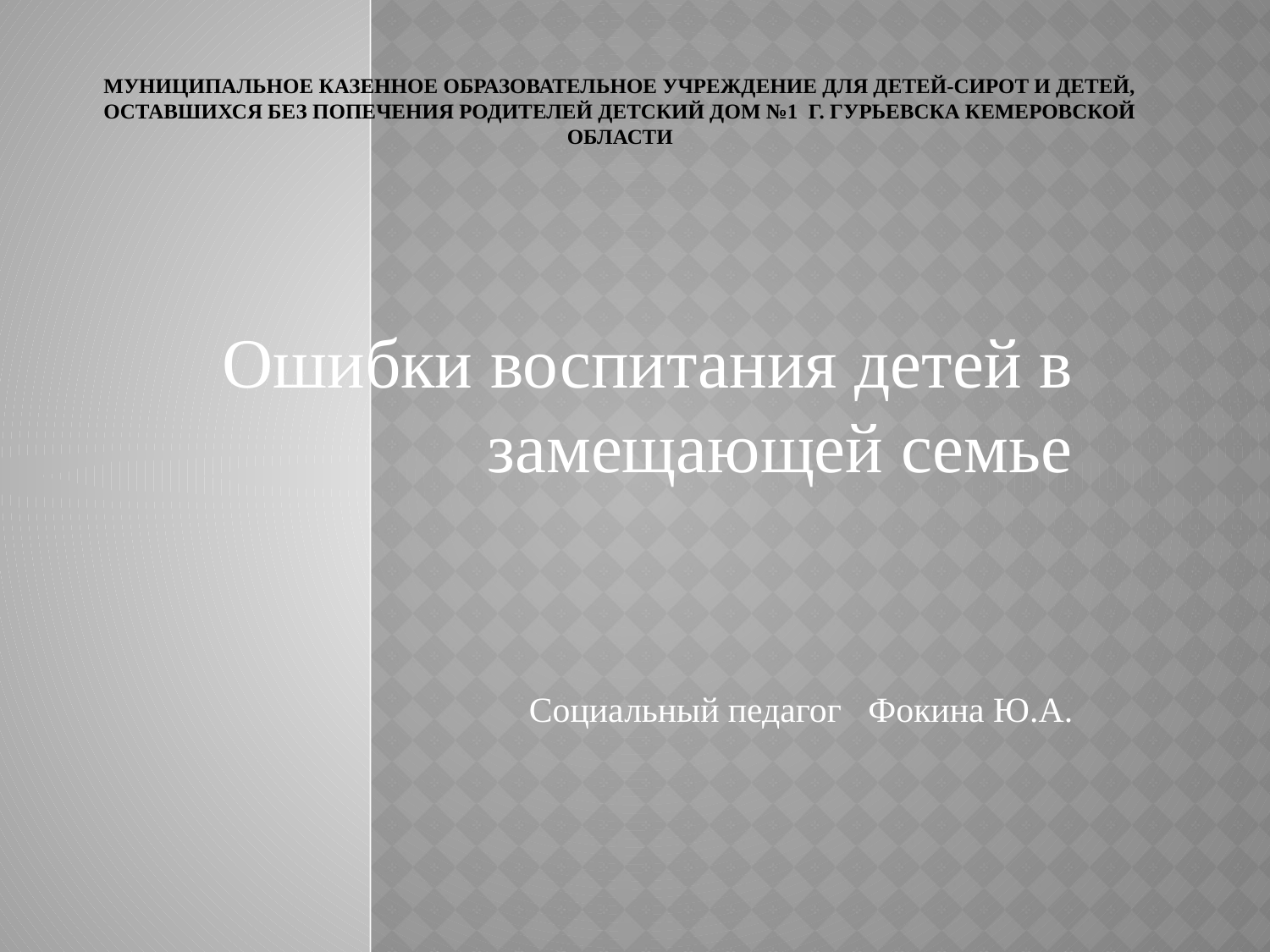

# Муниципальное казенное образовательное учреждение для детей-сирот и детей, оставшихся без попечения родителей Детский дом №1  г. Гурьевска Кемеровской области
Ошибки воспитания детей в замещающей семье

Социальный педагог   Фокина Ю.А.